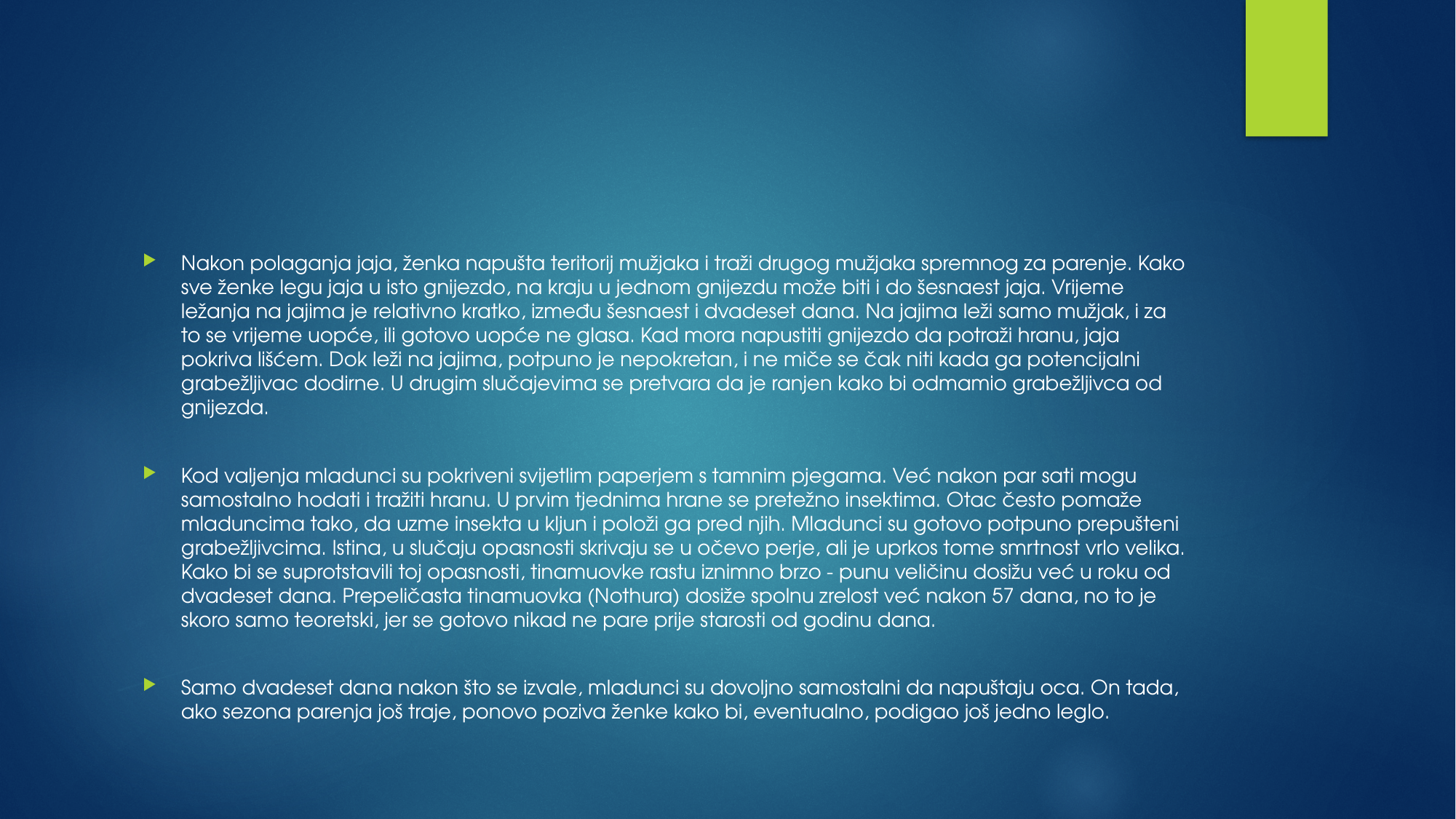

Nakon polaganja jaja, ženka napušta teritorij mužjaka i traži drugog mužjaka spremnog za parenje. Kako sve ženke legu jaja u isto gnijezdo, na kraju u jednom gnijezdu može biti i do šesnaest jaja. Vrijeme ležanja na jajima je relativno kratko, između šesnaest i dvadeset dana. Na jajima leži samo mužjak, i za to se vrijeme uopće, ili gotovo uopće ne glasa. Kad mora napustiti gnijezdo da potraži hranu, jaja pokriva lišćem. Dok leži na jajima, potpuno je nepokretan, i ne miče se čak niti kada ga potencijalni grabežljivac dodirne. U drugim slučajevima se pretvara da je ranjen kako bi odmamio grabežljivca od gnijezda.

Kod valjenja mladunci su pokriveni svijetlim paperjem s tamnim pjegama. Već nakon par sati mogu samostalno hodati i tražiti hranu. U prvim tjednima hrane se pretežno insektima. Otac često pomaže mladuncima tako, da uzme insekta u kljun i položi ga pred njih. Mladunci su gotovo potpuno prepušteni grabežljivcima. Istina, u slučaju opasnosti skrivaju se u očevo perje, ali je uprkos tome smrtnost vrlo velika. Kako bi se suprotstavili toj opasnosti, tinamuovke rastu iznimno brzo - punu veličinu dosižu već u roku od dvadeset dana. Prepeličasta tinamuovka (Nothura) dosiže spolnu zrelost već nakon 57 dana, no to je skoro samo teoretski, jer se gotovo nikad ne pare prije starosti od godinu dana.

Samo dvadeset dana nakon što se izvale, mladunci su dovoljno samostalni da napuštaju oca. On tada, ako sezona parenja još traje, ponovo poziva ženke kako bi, eventualno, podigao još jedno leglo.